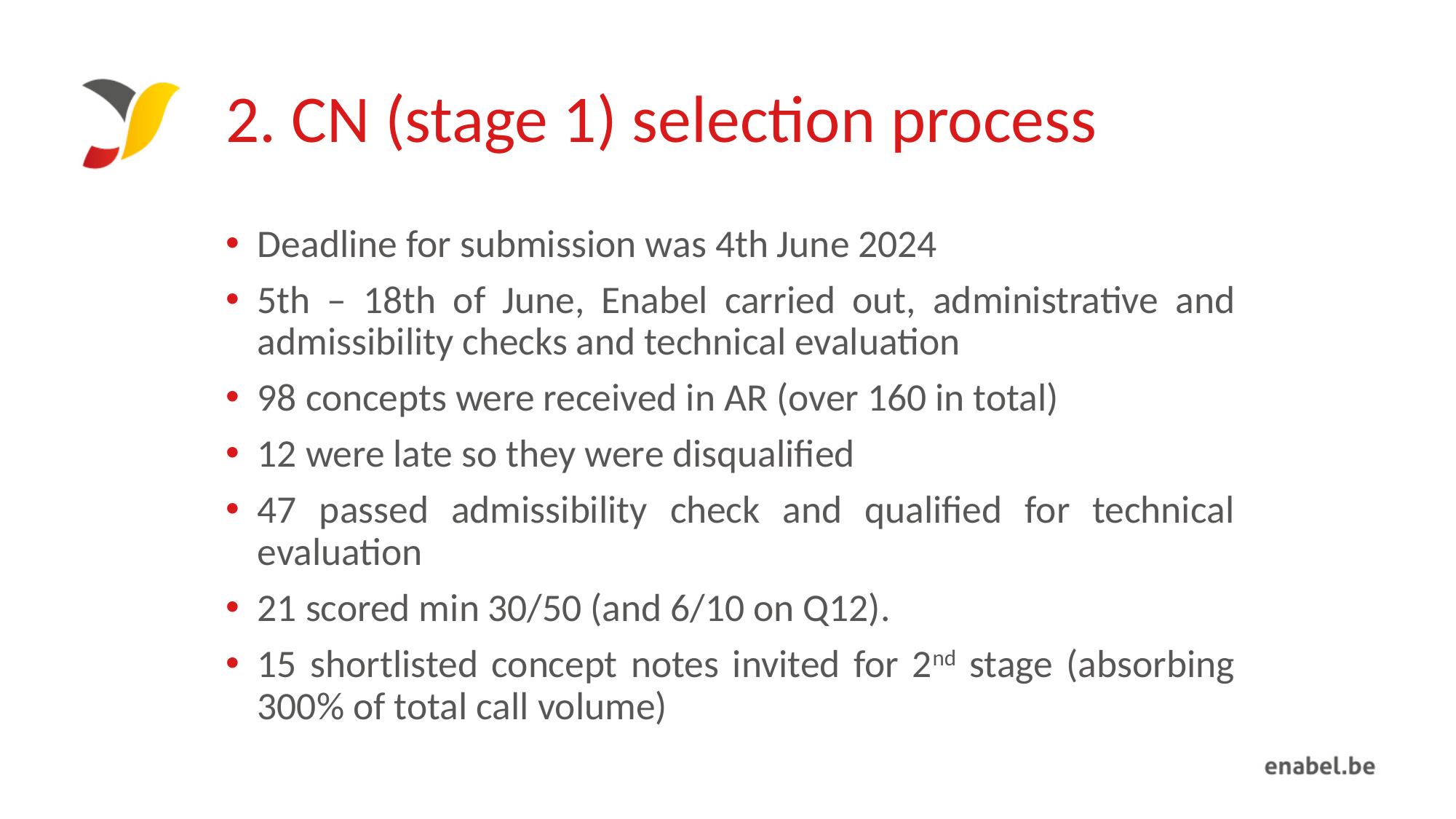

# 2. CN (stage 1) selection process
Deadline for submission was 4th June 2024
5th – 18th of June, Enabel carried out, administrative and admissibility checks and technical evaluation
98 concepts were received in AR (over 160 in total)
12 were late so they were disqualified
47 passed admissibility check and qualified for technical evaluation
21 scored min 30/50 (and 6/10 on Q12).
15 shortlisted concept notes invited for 2nd stage (absorbing 300% of total call volume)